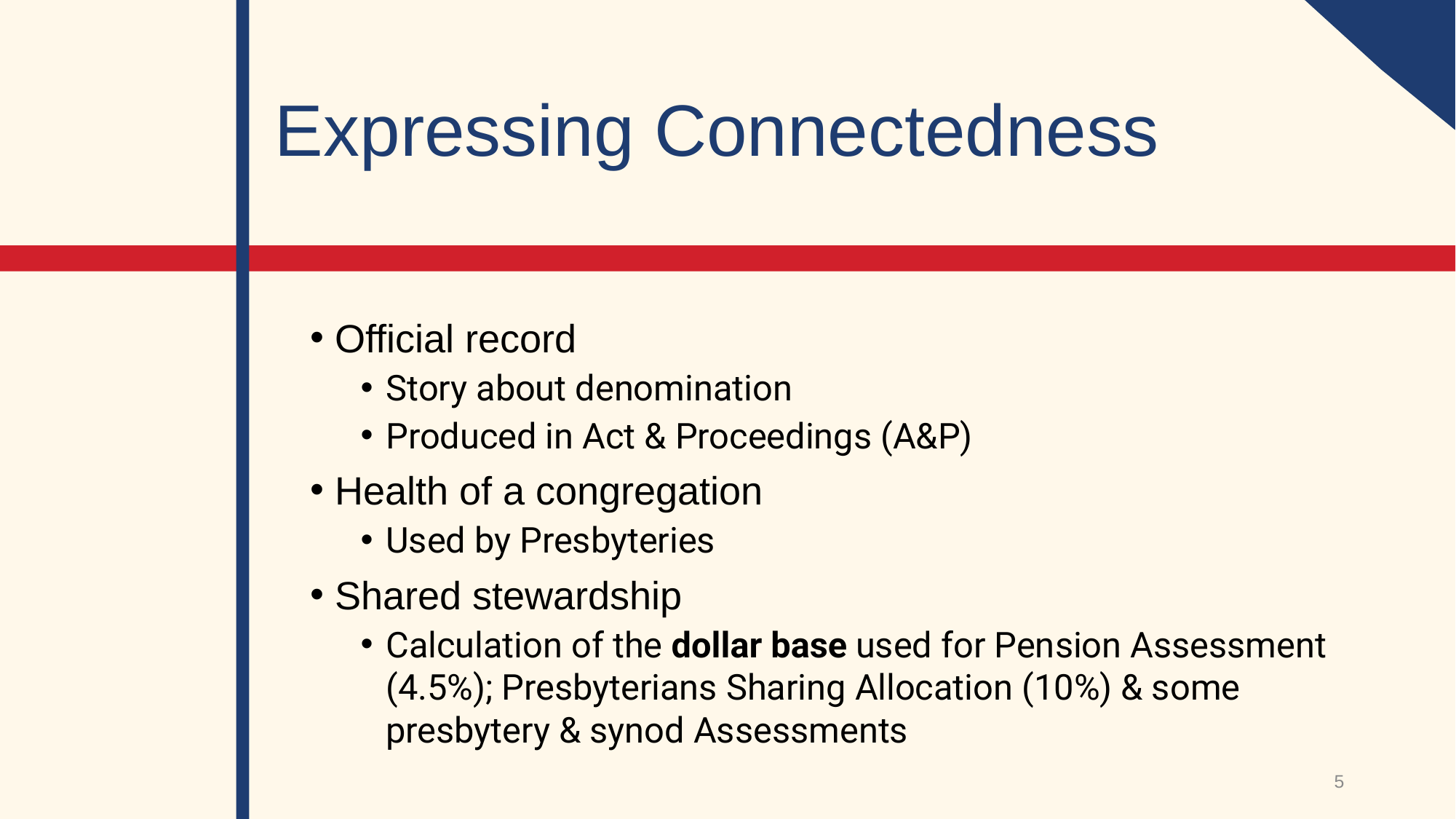

# Expressing Connectedness
Official record
Story about denomination
Produced in Act & Proceedings (A&P)
Health of a congregation
Used by Presbyteries
Shared stewardship
Calculation of the dollar base used for Pension Assessment (4.5%); Presbyterians Sharing Allocation (10%) & some presbytery & synod Assessments

5